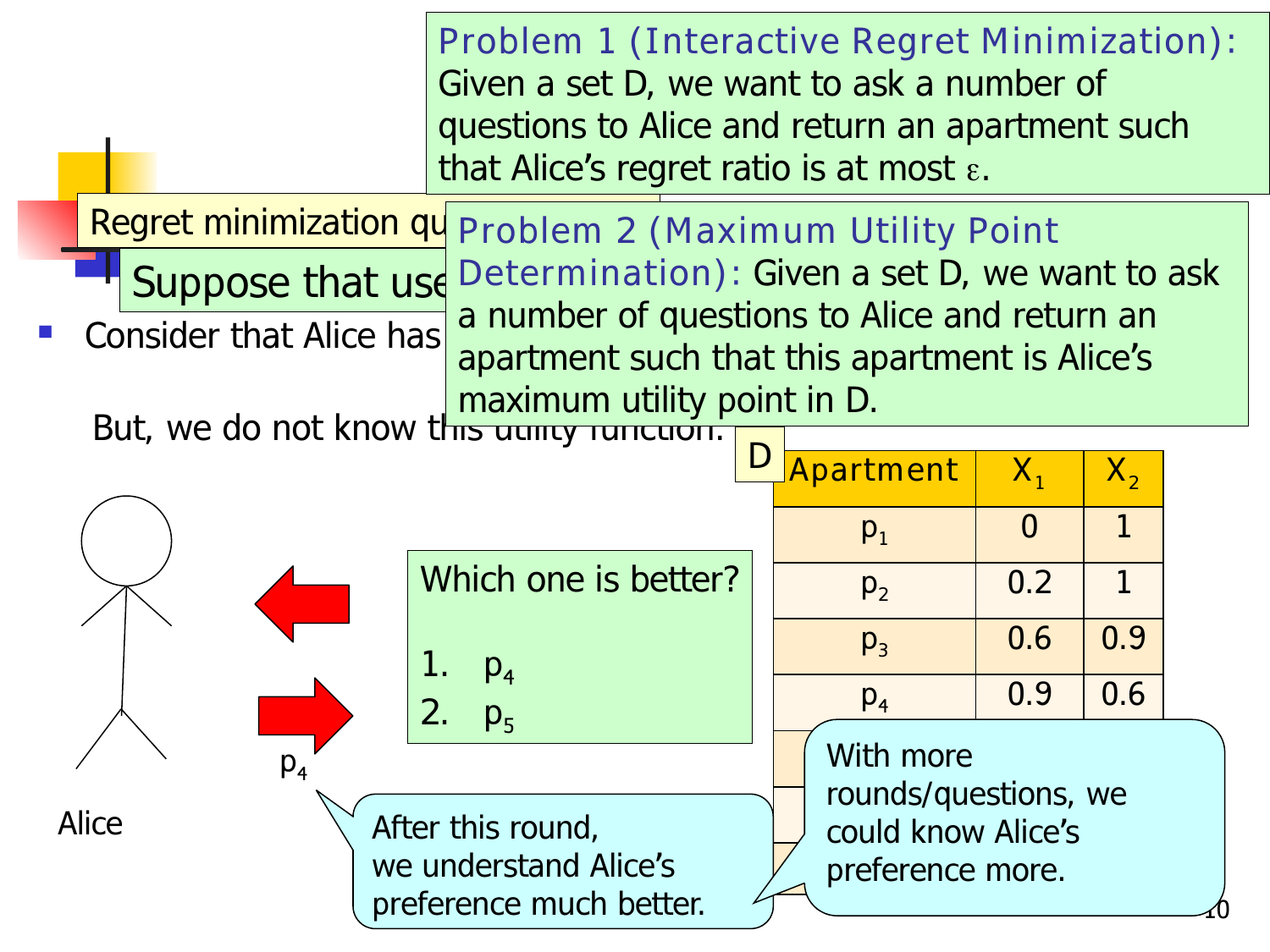

Problem 1 (Interactive Regret Minimization): Given a set D, we want to ask a number of questions to Alice and return an apartment such that Alice’s regret ratio is at most ε.
#
Regret minimization queries queries
Problem 2 (Maximum Utility Point Determination): Given a set D, we want to ask a number of questions to Alice and return an apartment such that this apartment is Alice’s maximum utility point in D.
Suppose that user Alice wants to buy an apartment
Consider that Alice has a utility function with the utility vector (0.3, 0.7).
     But, we do not know this utility function.
D
| Apartment | X1 | X2 |
| --- | --- | --- |
| p1 | 0 | 1 |
| p2 | 0.2 | 1 |
| p3 | 0.6 | 0.9 |
| p4 | 0.9 | 0.6 |
| p5 | 1 | 0.2 |
| p6 | 1 | 0 |
| … | … | … |

Which one is better?

p4
p5

With more rounds/questions, we could know Alice’s preference more.
p4
After this round,
we understand Alice’s preference much better.
Alice
10